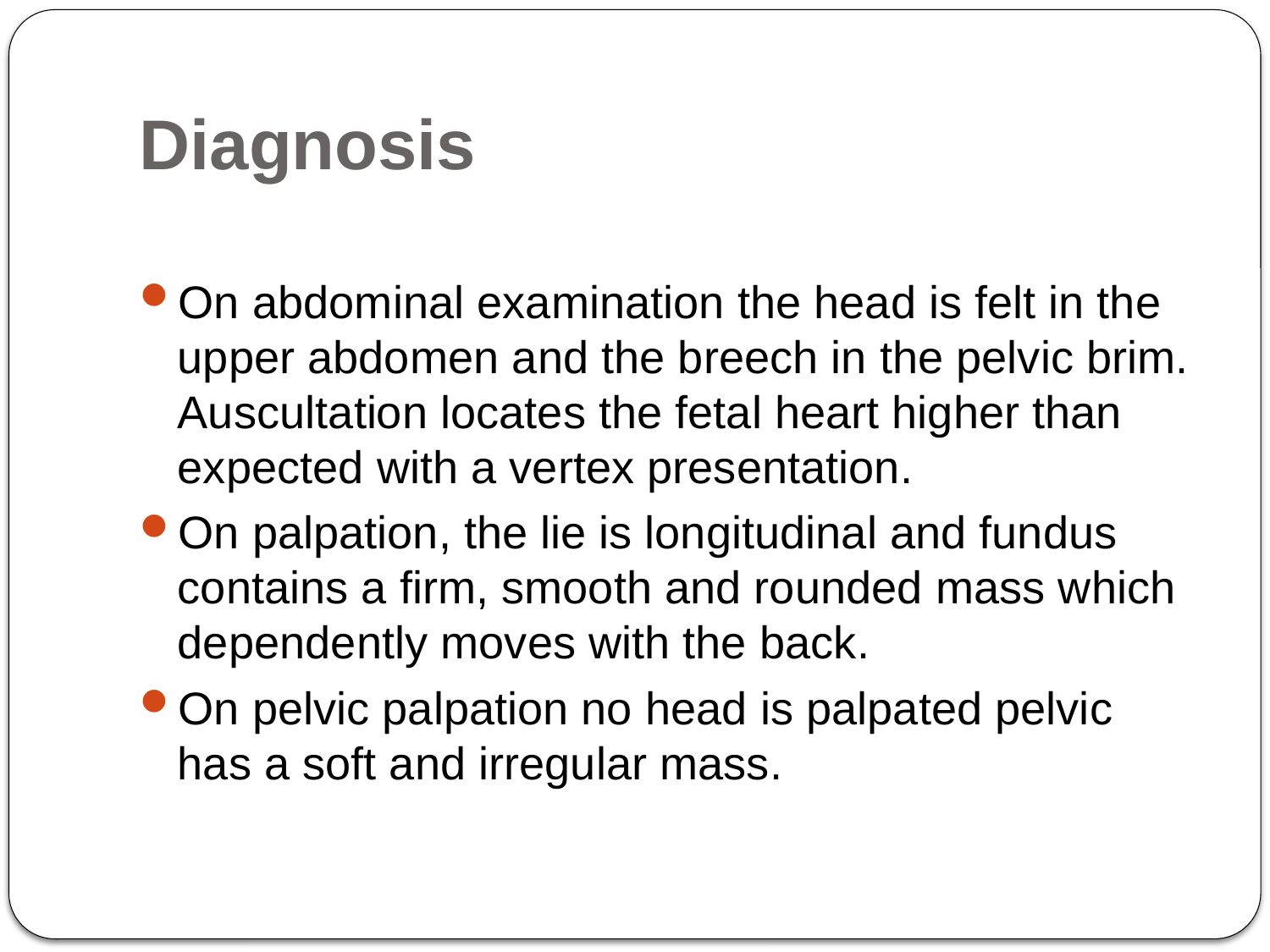

# Diagnosis

On abdominal examination the head is felt in the upper abdomen and the breech in the pelvic brim. Auscultation locates the fetal heart higher than expected with a vertex presentation.
On palpation, the lie is longitudinal and fundus contains a firm, smooth and rounded mass which dependently moves with the back.
On pelvic palpation no head is palpated pelvic has a soft and irregular mass.